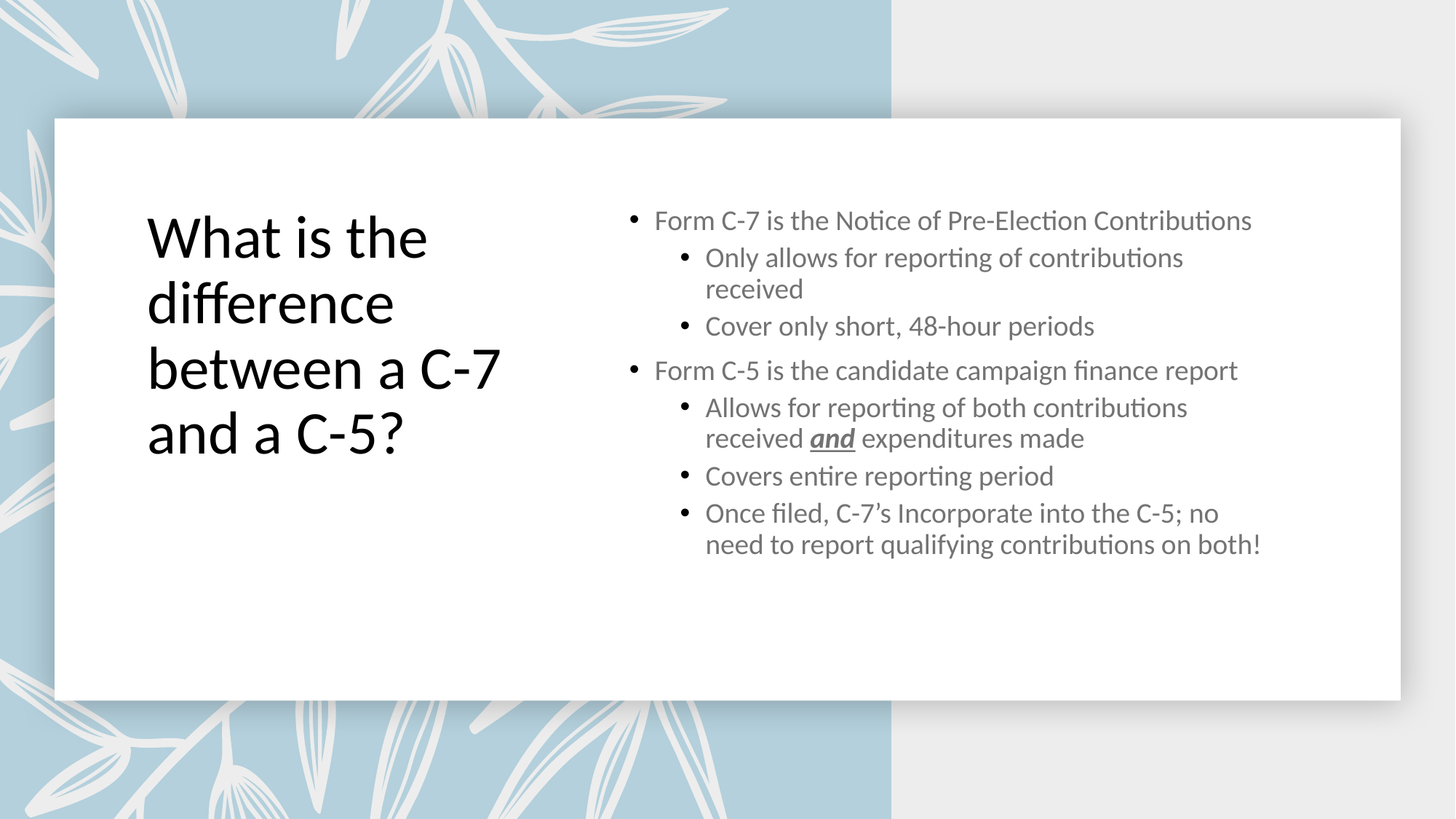

# What is the difference between a C-7 and a C-5?
Form C-7 is the Notice of Pre-Election Contributions
Only allows for reporting of contributions received
Cover only short, 48-hour periods
Form C-5 is the candidate campaign finance report
Allows for reporting of both contributions received and expenditures made
Covers entire reporting period
Once filed, C-7’s Incorporate into the C-5; no need to report qualifying contributions on both!